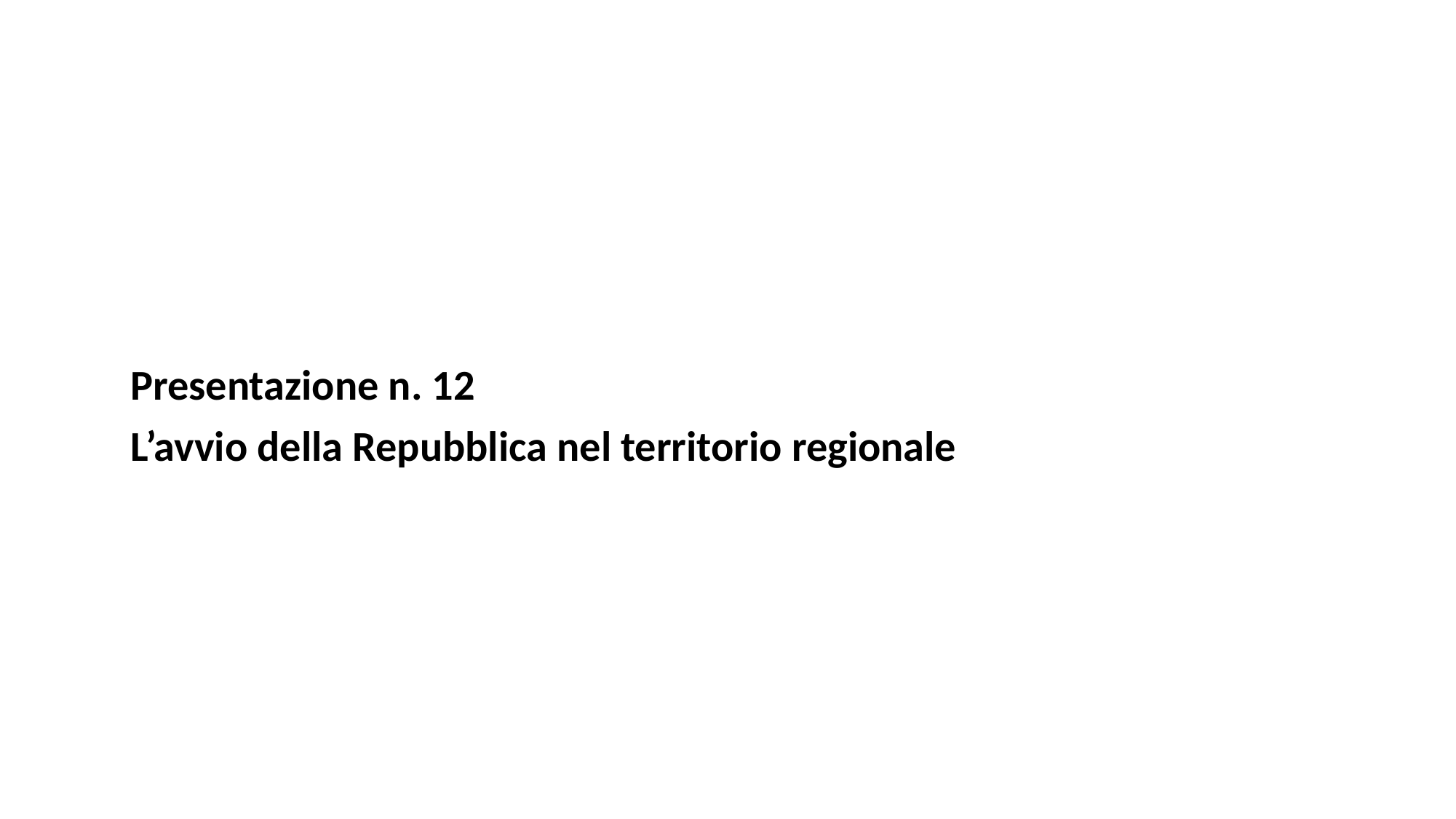

#
Presentazione n. 12
L’avvio della Repubblica nel territorio regionale